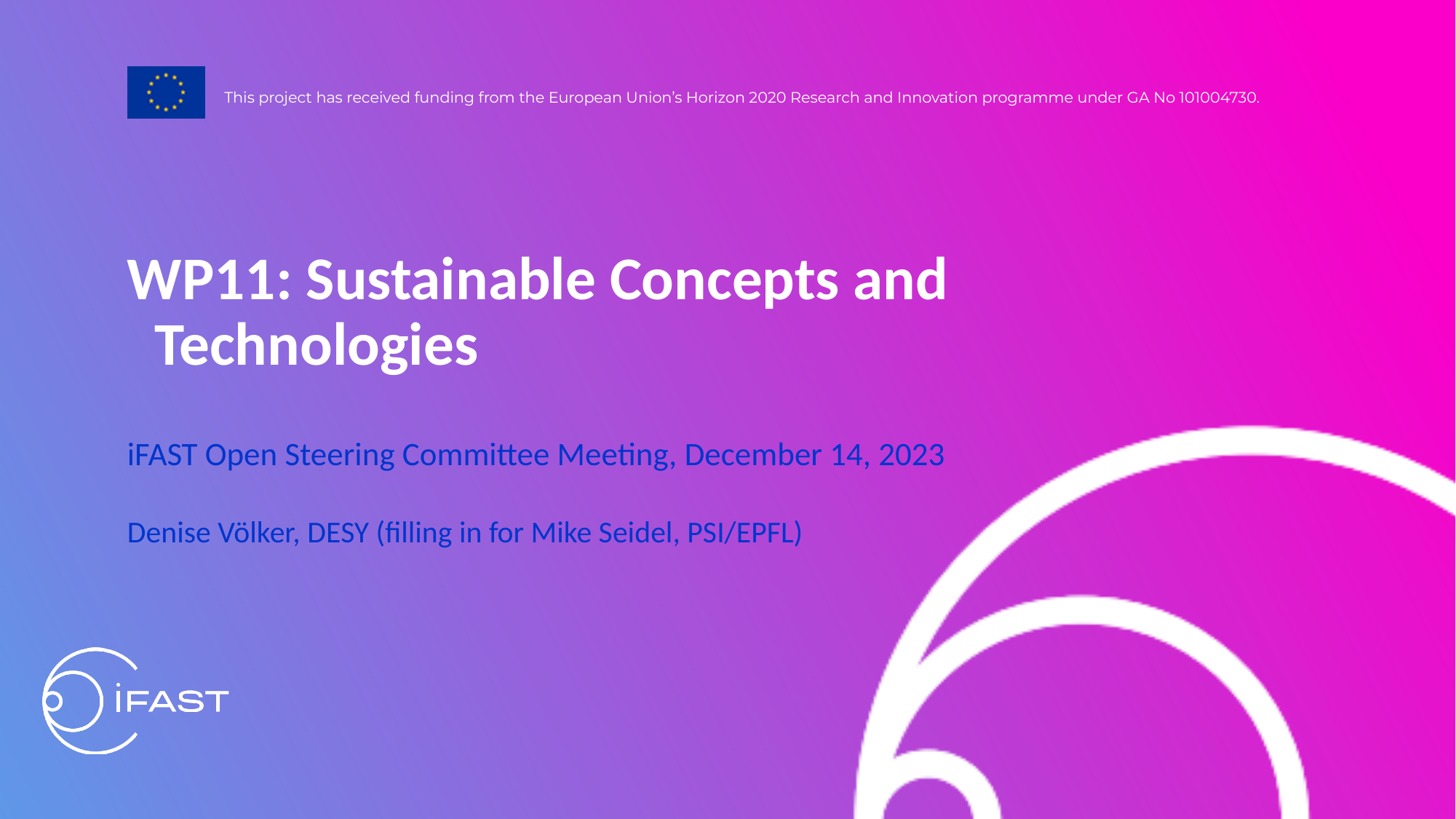

WP11: Sustainable Concepts and Technologies
iFAST Open Steering Committee Meeting, December 14, 2023
Denise Völker, DESY (filling in for Mike Seidel, PSI/EPFL)